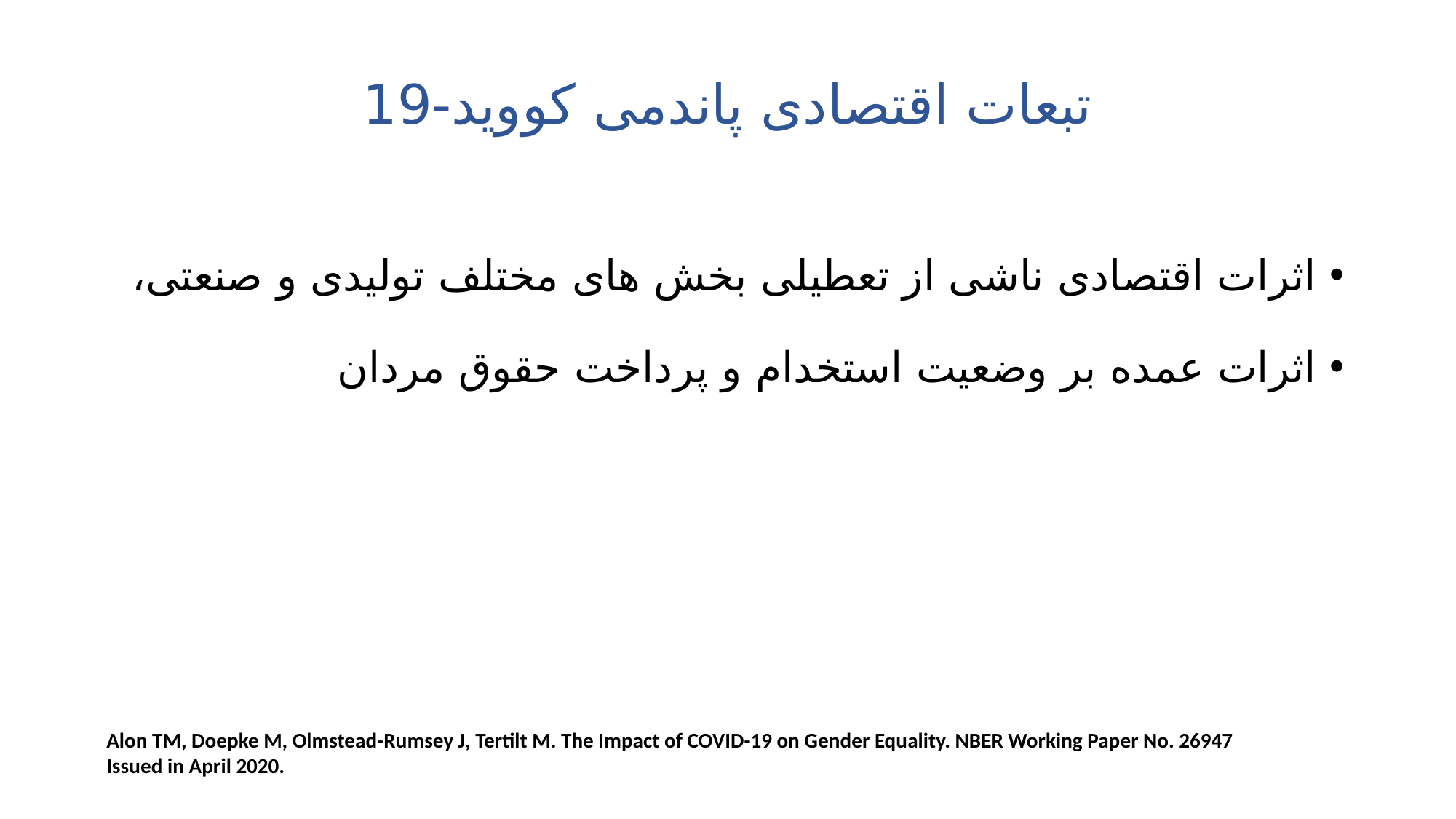

# تبعات اقتصادی پاندمی کووید-19
اثرات اقتصادی ناشی از تعطیلی بخش های مختلف تولیدی و صنعتی،
اثرات عمده بر وضعیت استخدام و پرداخت حقوق مردان
Alon TM, Doepke M, Olmstead-Rumsey J, Tertilt M. The Impact of COVID-19 on Gender Equality. NBER Working Paper No. 26947
Issued in April 2020.